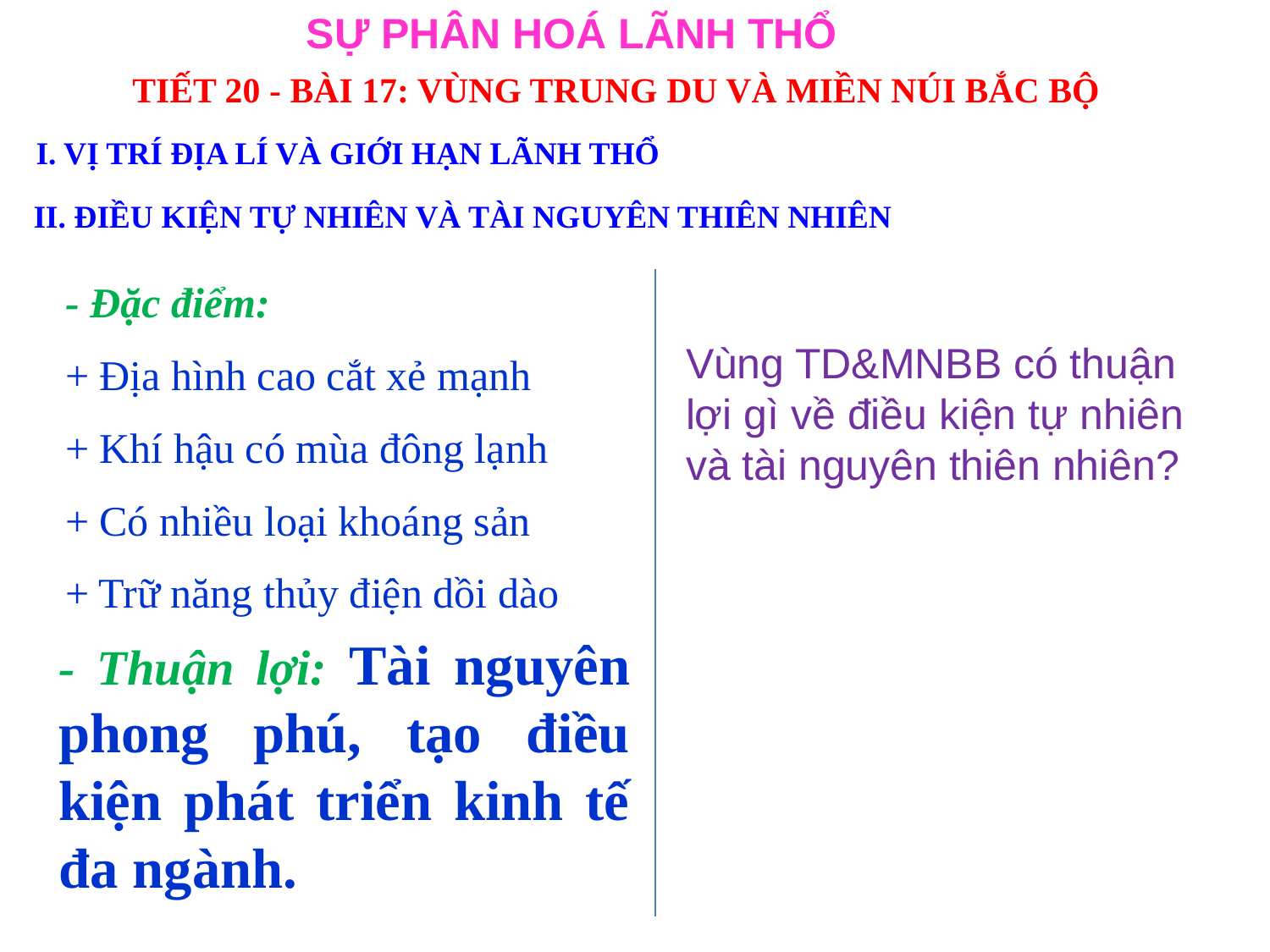

SỰ PHÂN HOÁ LÃNH THỔ
TIẾT 20 - BÀI 17: VÙNG TRUNG DU VÀ MIỀN NÚI BẮC BỘ

I. VỊ TRÍ ĐỊA LÍ VÀ GIỚI HẠN LÃNH THỔ

II. ĐIỀU KIỆN TỰ NHIÊN VÀ TÀI NGUYÊN THIÊN NHIÊN

- Đặc điểm:
+ Địa hình cao cắt xẻ mạnh
+ Khí hậu có mùa đông lạnh
+ Có nhiều loại khoáng sản
+ Trữ năng thủy điện dồi dào
Vùng TD&MNBB có thuận lợi gì về điều kiện tự nhiên và tài nguyên thiên nhiên?
- Thuận lợi: Tài nguyên phong phú, tạo điều kiện phát triển kinh tế đa ngành.